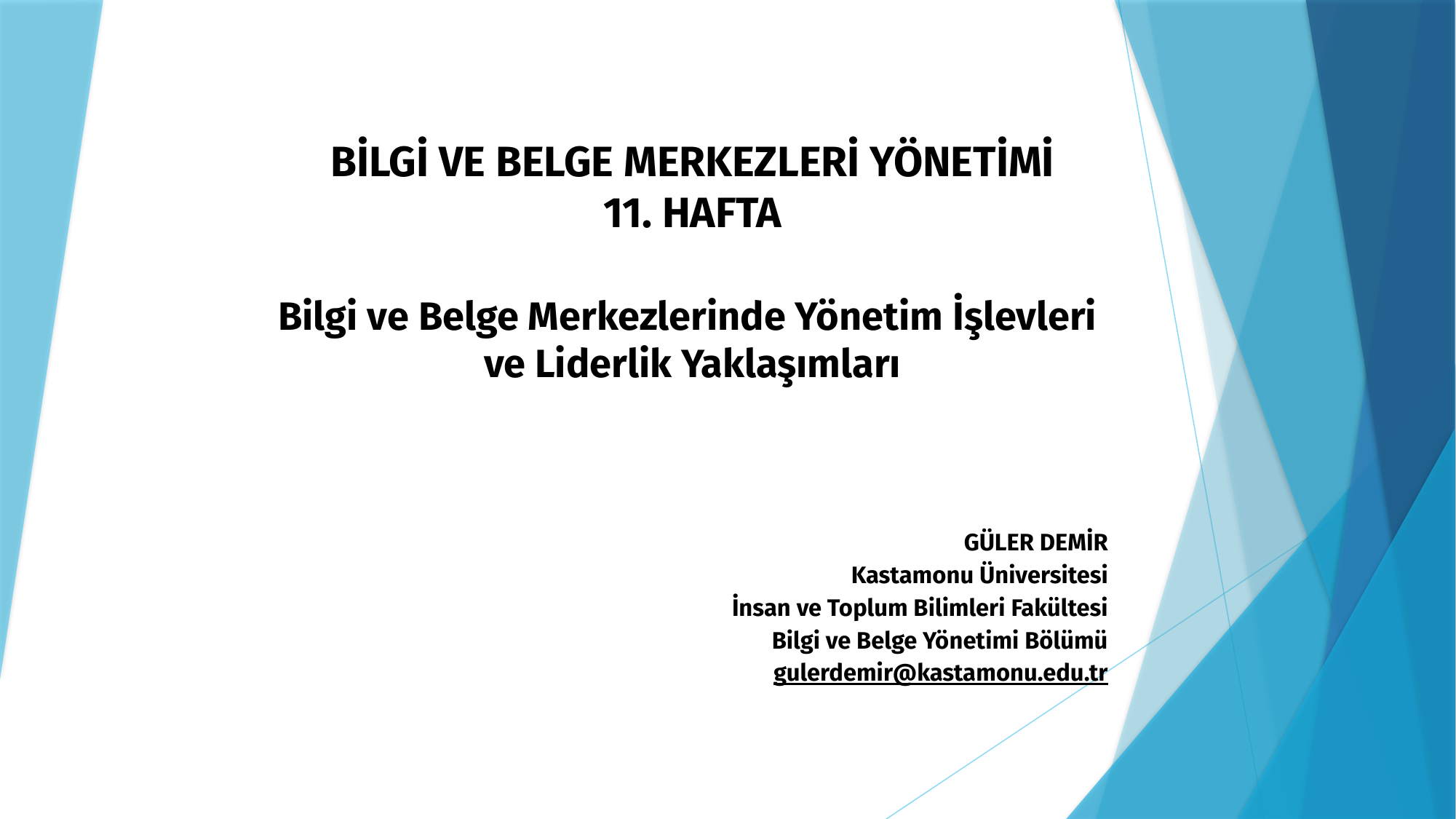

# BİLGİ VE BELGE MERKEZLERİ YÖNETİMİ 11. HAFTA Bilgi ve Belge Merkezlerinde Yönetim İşlevleri ve Liderlik Yaklaşımları
GÜLER DEMİR
Kastamonu Üniversitesi
İnsan ve Toplum Bilimleri Fakültesi
Bilgi ve Belge Yönetimi Bölümü
gulerdemir@kastamonu.edu.tr